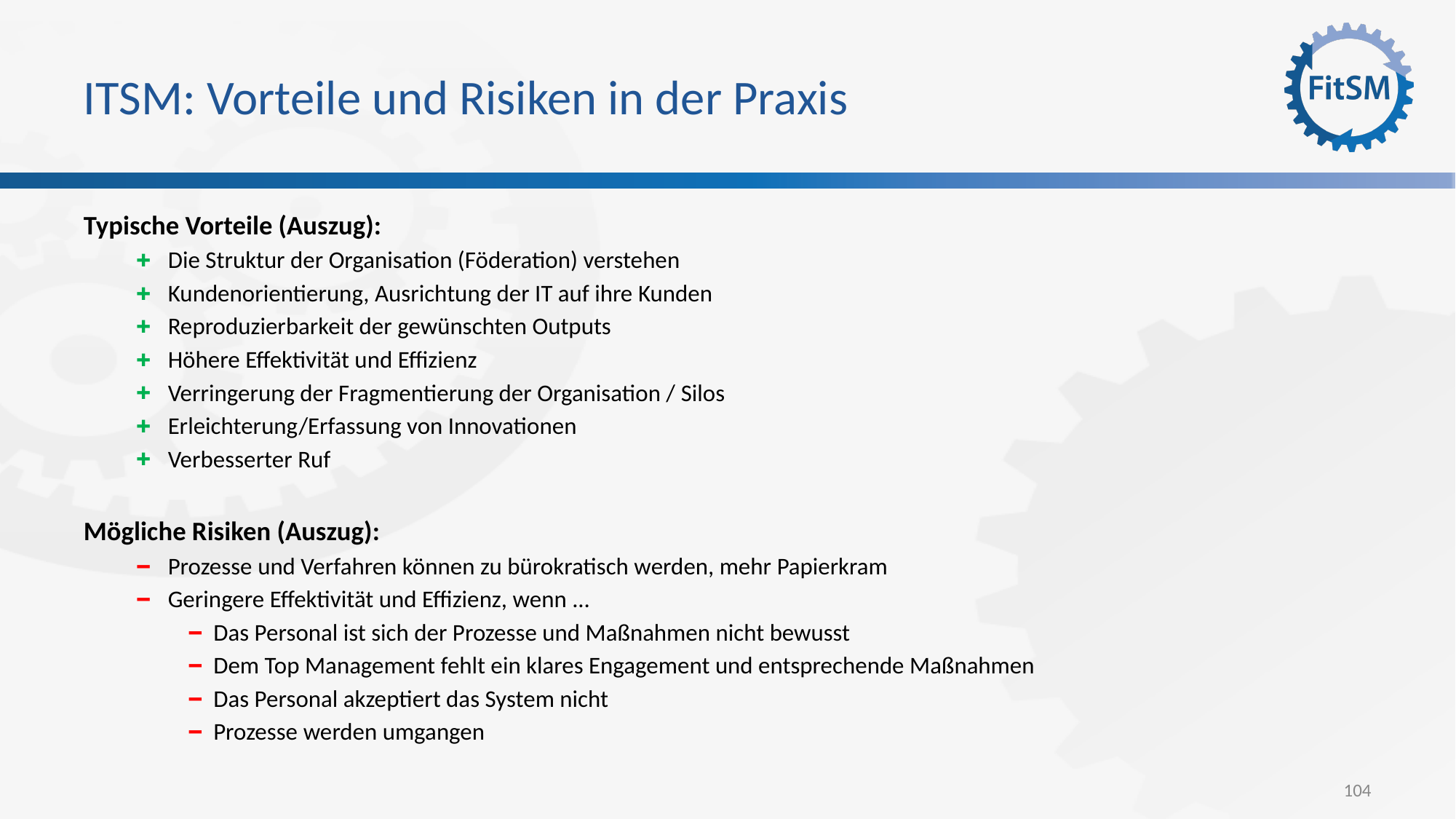

# ITSM: Vorteile und Risiken in der Praxis
Typische Vorteile (Auszug):
Die Struktur der Organisation (Föderation) verstehen
Kundenorientierung, Ausrichtung der IT auf ihre Kunden
Reproduzierbarkeit der gewünschten Outputs
Höhere Effektivität und Effizienz
Verringerung der Fragmentierung der Organisation / Silos
Erleichterung/Erfassung von Innovationen
Verbesserter Ruf

Mögliche Risiken (Auszug):
Prozesse und Verfahren können zu bürokratisch werden, mehr Papierkram
Geringere Effektivität und Effizienz, wenn ...
Das Personal ist sich der Prozesse und Maßnahmen nicht bewusst
Dem Top Management fehlt ein klares Engagement und entsprechende Maßnahmen
Das Personal akzeptiert das System nicht
Prozesse werden umgangen
104